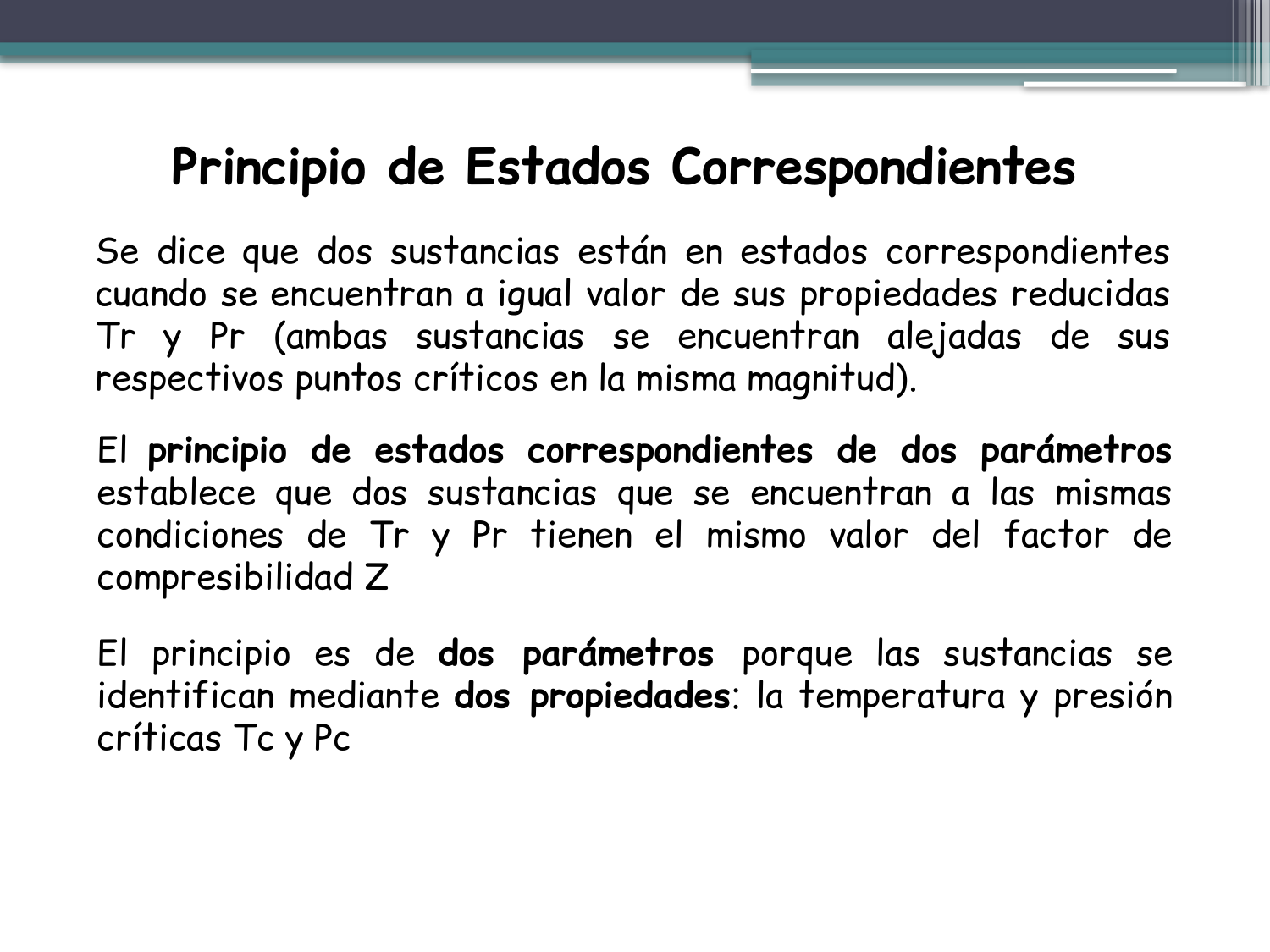

Principio de Estados Correspondientes
Se dice que dos sustancias están en estados correspondientes cuando se encuentran a igual valor de sus propiedades reducidas Tr y Pr (ambas sustancias se encuentran alejadas de sus respectivos puntos críticos en la misma magnitud).
El principio de estados correspondientes de dos parámetros establece que dos sustancias que se encuentran a las mismas condiciones de Tr y Pr tienen el mismo valor del factor de compresibilidad Z
El principio es de dos parámetros porque las sustancias se identifican mediante dos propiedades: la temperatura y presión críticas Tc y Pc